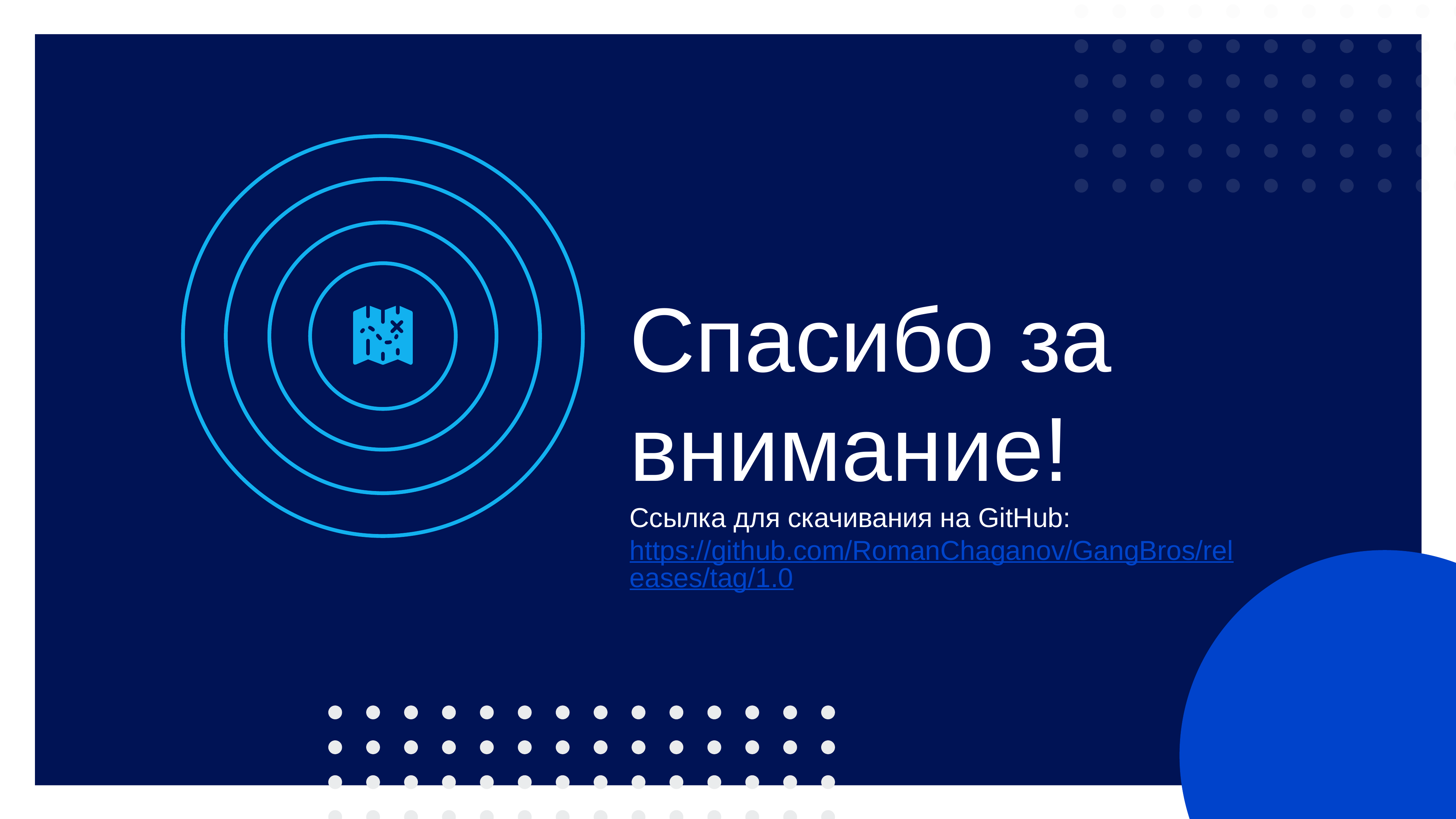

Спасибо за внимание!

Ссылка для скачивания на GitHub:
https://github.com/RomanChaganov/GangBros/releases/tag/1.0